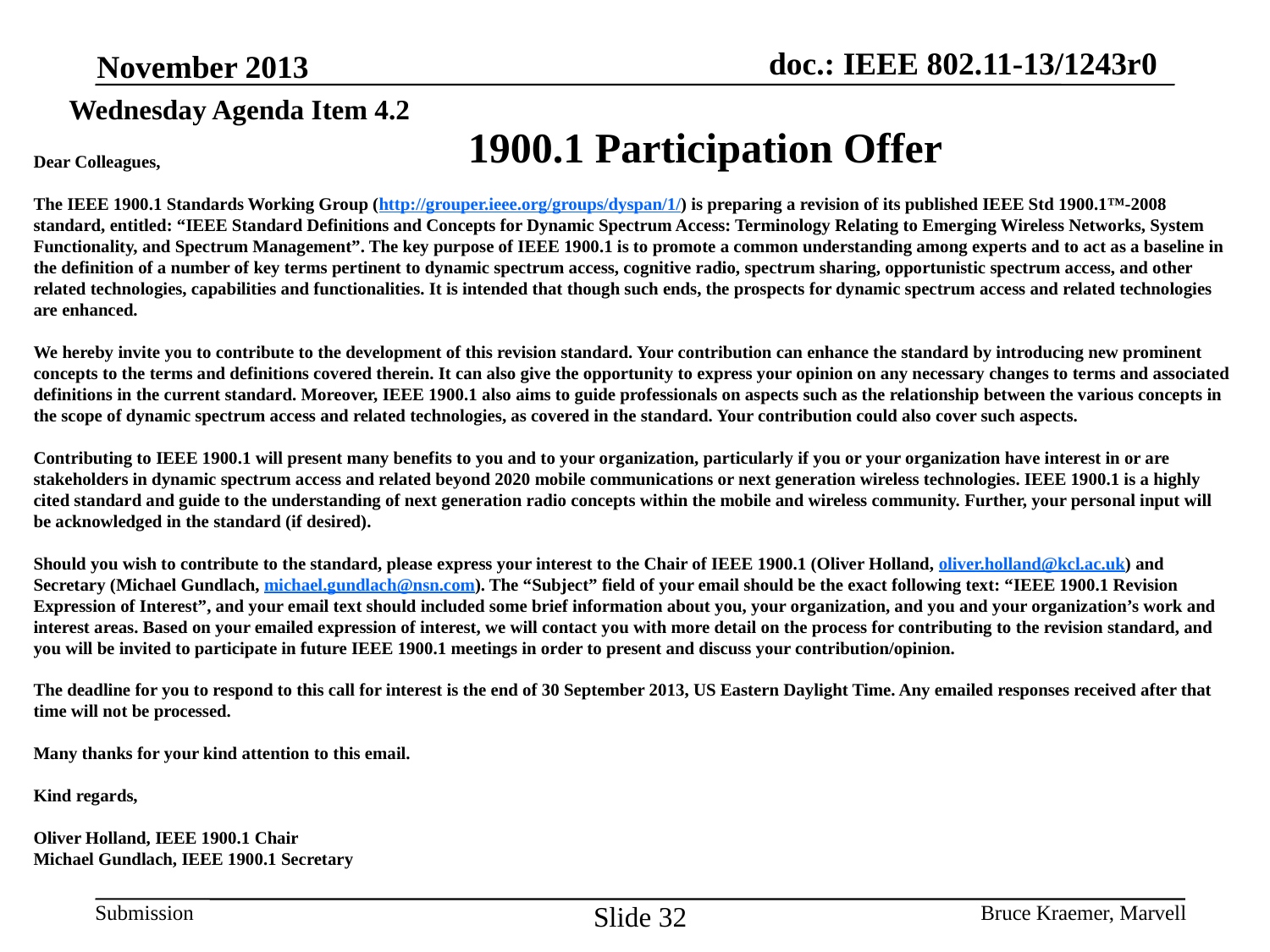

November 2013
Wednesday Agenda Item 4.2
1900.1 Participation Offer
Dear Colleagues,

The IEEE 1900.1 Standards Working Group (http://grouper.ieee.org/groups/dyspan/1/) is preparing a revision of its published IEEE Std 1900.1™-2008 standard, entitled: “IEEE Standard Definitions and Concepts for Dynamic Spectrum Access: Terminology Relating to Emerging Wireless Networks, System Functionality, and Spectrum Management”. The key purpose of IEEE 1900.1 is to promote a common understanding among experts and to act as a baseline in the definition of a number of key terms pertinent to dynamic spectrum access, cognitive radio, spectrum sharing, opportunistic spectrum access, and other related technologies, capabilities and functionalities. It is intended that though such ends, the prospects for dynamic spectrum access and related technologies are enhanced.

We hereby invite you to contribute to the development of this revision standard. Your contribution can enhance the standard by introducing new prominent concepts to the terms and definitions covered therein. It can also give the opportunity to express your opinion on any necessary changes to terms and associated definitions in the current standard. Moreover, IEEE 1900.1 also aims to guide professionals on aspects such as the relationship between the various concepts in the scope of dynamic spectrum access and related technologies, as covered in the standard. Your contribution could also cover such aspects.

Contributing to IEEE 1900.1 will present many benefits to you and to your organization, particularly if you or your organization have interest in or are stakeholders in dynamic spectrum access and related beyond 2020 mobile communications or next generation wireless technologies. IEEE 1900.1 is a highly cited standard and guide to the understanding of next generation radio concepts within the mobile and wireless community. Further, your personal input will be acknowledged in the standard (if desired).

Should you wish to contribute to the standard, please express your interest to the Chair of IEEE 1900.1 (Oliver Holland, oliver.holland@kcl.ac.uk) and Secretary (Michael Gundlach, michael.gundlach@nsn.com). The “Subject” field of your email should be the exact following text: “IEEE 1900.1 Revision Expression of Interest”, and your email text should included some brief information about you, your organization, and you and your organization’s work and interest areas. Based on your emailed expression of interest, we will contact you with more detail on the process for contributing to the revision standard, and you will be invited to participate in future IEEE 1900.1 meetings in order to present and discuss your contribution/opinion.

The deadline for you to respond to this call for interest is the end of 30 September 2013, US Eastern Daylight Time. Any emailed responses received after that time will not be processed.

Many thanks for your kind attention to this email.

Kind regards,

Oliver Holland, IEEE 1900.1 Chair
Michael Gundlach, IEEE 1900.1 Secretary
Slide 32
Bruce Kraemer, Marvell